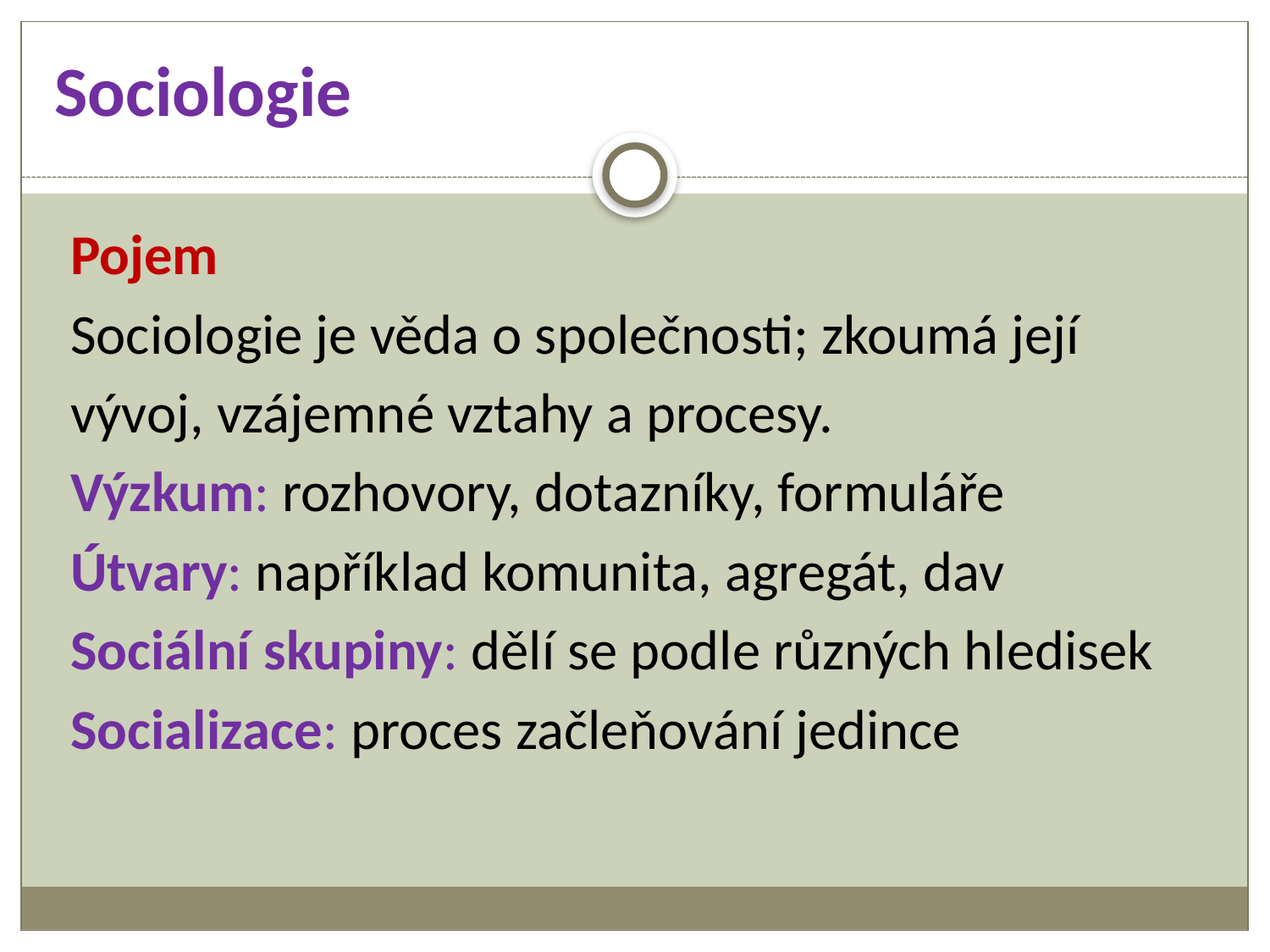

# Sociologie
 Pojem
 Sociologie je věda o společnosti; zkoumá její
 vývoj, vzájemné vztahy a procesy.
 Výzkum: rozhovory, dotazníky, formuláře
 Útvary: například komunita, agregát, dav
 Sociální skupiny: dělí se podle různých hledisek
 Socializace: proces začleňování jedince